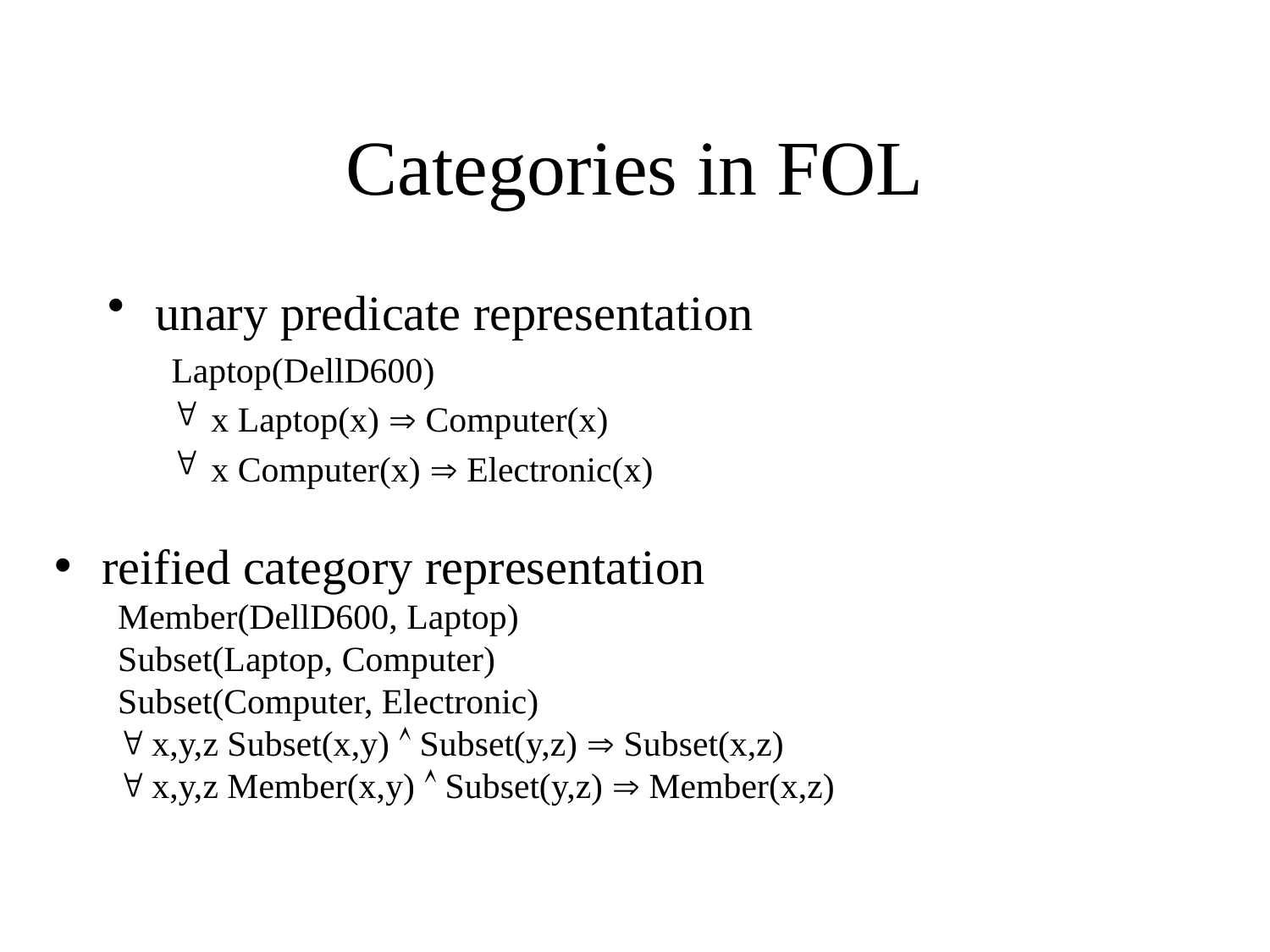

# Categories in FOL
unary predicate representation
Laptop(DellD600)
x Laptop(x) ⇒ Computer(x)
x Computer(x) ⇒ Electronic(x)

reified category representation
Member(DellD600, Laptop)
Subset(Laptop, Computer)
Subset(Computer, Electronic)
∀ x,y,z Subset(x,y) ∧ Subset(y,z) ⇒ Subset(x,z)
∀ x,y,z Member(x,y) ∧ Subset(y,z) ⇒ Member(x,z)